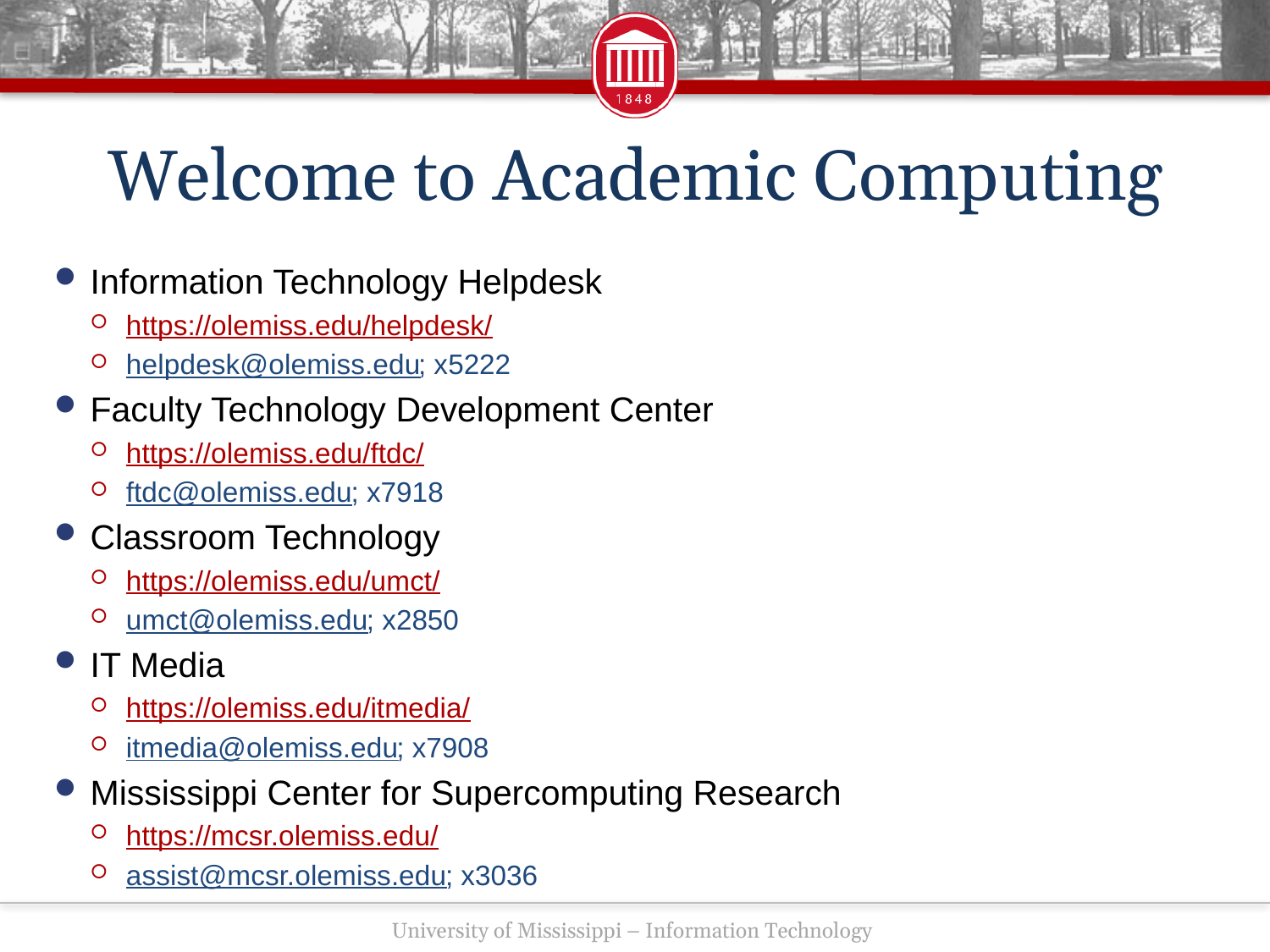

# Welcome to Academic Computing
Information Technology Helpdesk
https://olemiss.edu/helpdesk/
helpdesk@olemiss.edu; x5222
Faculty Technology Development Center
https://olemiss.edu/ftdc/
ftdc@olemiss.edu; x7918
Classroom Technology
https://olemiss.edu/umct/
umct@olemiss.edu; x2850
IT Media
https://olemiss.edu/itmedia/
itmedia@olemiss.edu; x7908
Mississippi Center for Supercomputing Research
https://mcsr.olemiss.edu/
assist@mcsr.olemiss.edu; x3036